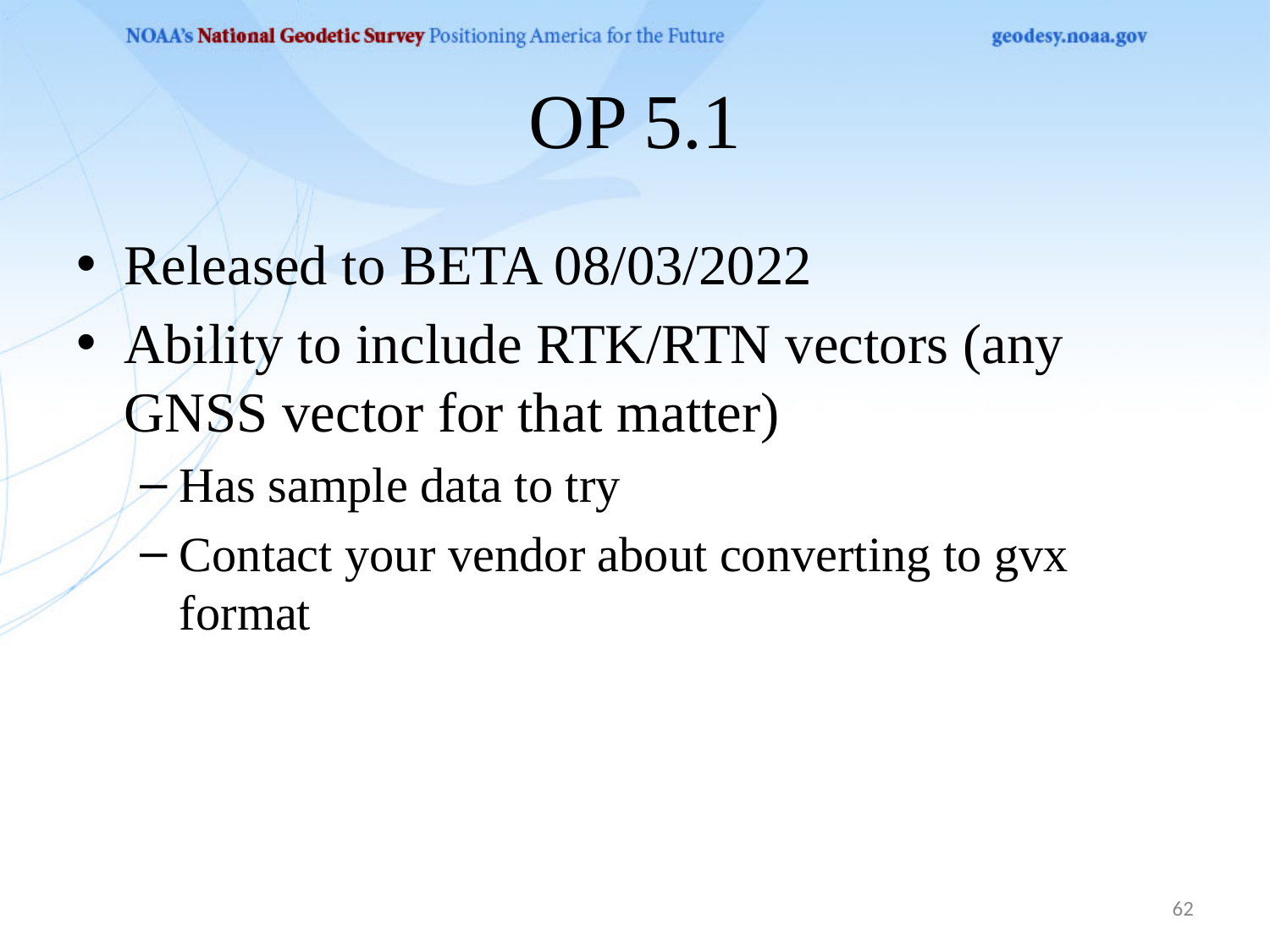

# OP 5.1
Released to BETA 08/03/2022
Ability to include RTK/RTN vectors (any GNSS vector for that matter)
Has sample data to try
Contact your vendor about converting to gvx format
62